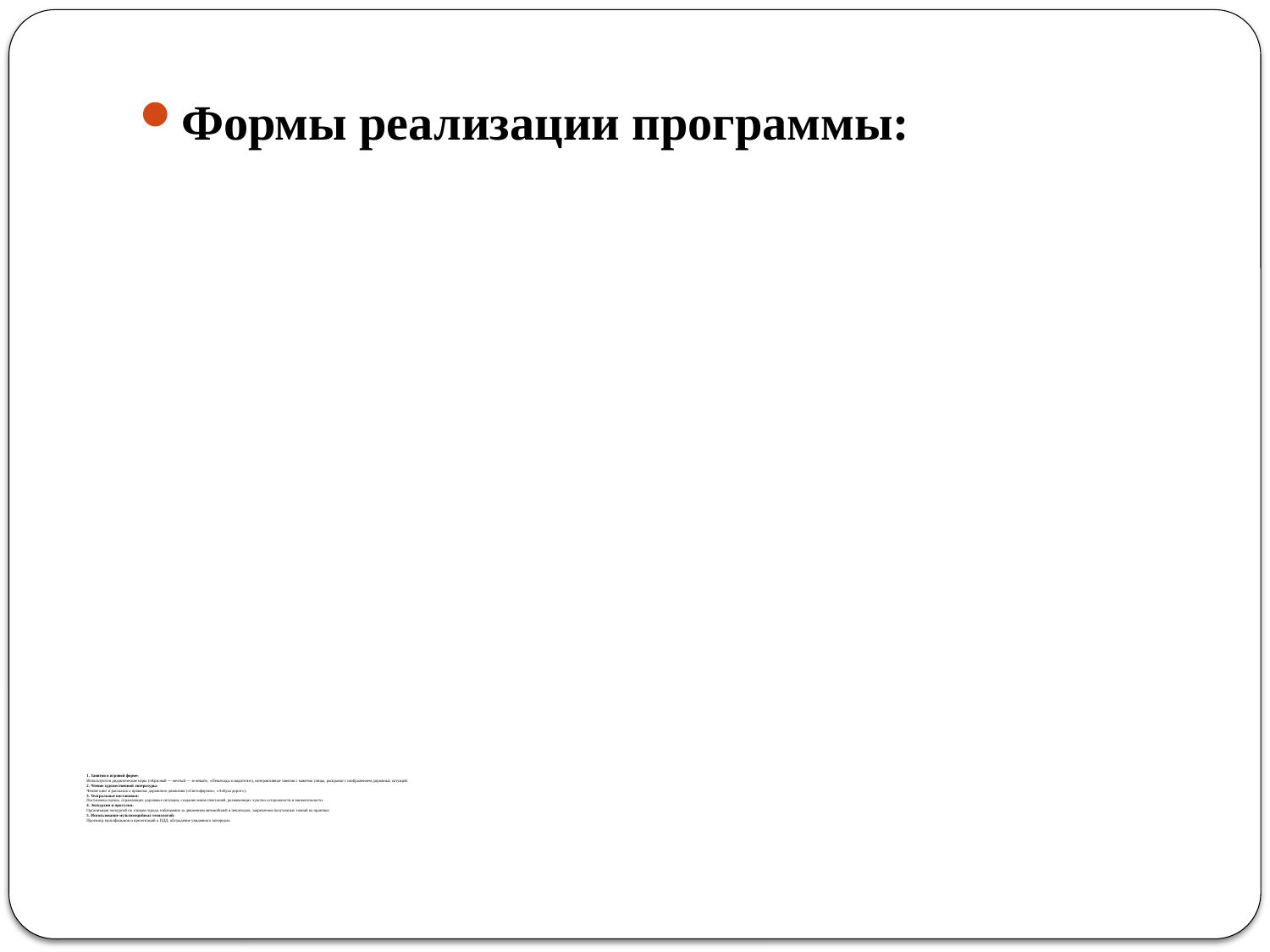

Формы реализации программы:
# 1. Занятия в игровой форме: Используются дидактические игры («Красный — желтый — зеленый», «Пешеходы и водители»), интерактивные занятия с макетом улицы, раскраски с изображением дорожных ситуаций. 2. Чтение художественной литературы: Чтение книг и рассказов о правилах дорожного движения («Светофорчик», «Азбука дорог»). 3. Театральные постановки: Постановка сценок, отражающих дорожные ситуации, создание мини-спектаклей, развивающих чувство осторожности и внимательности. 4. Экскурсии и прогулки: Организация экскурсий по улицам города, наблюдение за движением автомобилей и пешеходов, закрепление полученных знаний на практике. 5. Использование мультимедийных технологий: Просмотр мультфильмов и презентаций о ПДД, обсуждение увиденного материала.